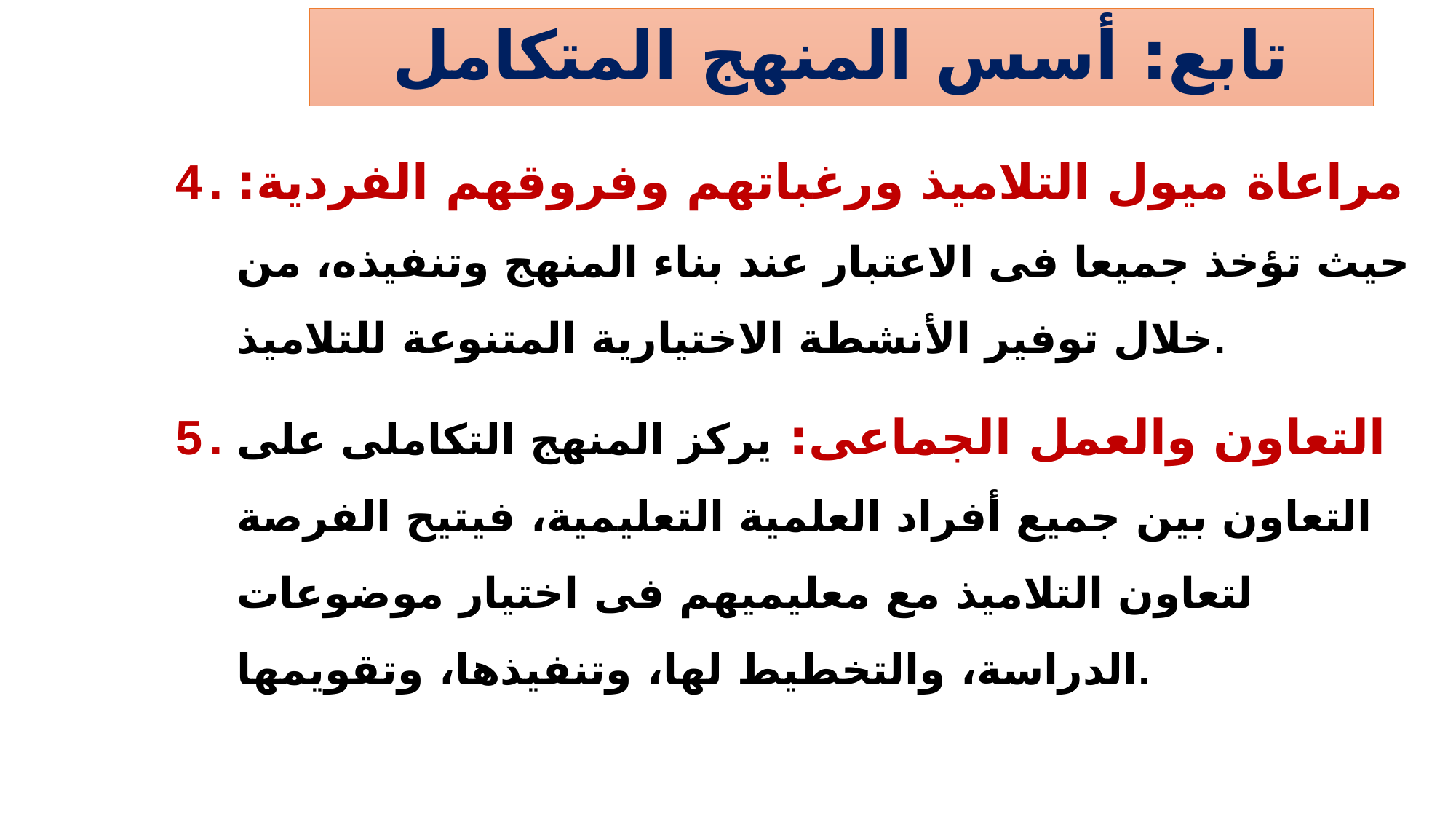

# تابع: أسس المنهج المتكامل
مراعاة ميول التلاميذ ورغباتهم وفروقهم الفردية: حيث تؤخذ جميعا فى الاعتبار عند بناء المنهج وتنفيذه، من خلال توفير الأنشطة الاختيارية المتنوعة للتلاميذ.
التعاون والعمل الجماعى: يركز المنهج التكاملى على التعاون بين جميع أفراد العلمية التعليمية، فيتيح الفرصة لتعاون التلاميذ مع معليميهم فى اختيار موضوعات الدراسة، والتخطيط لها، وتنفيذها، وتقويمها.